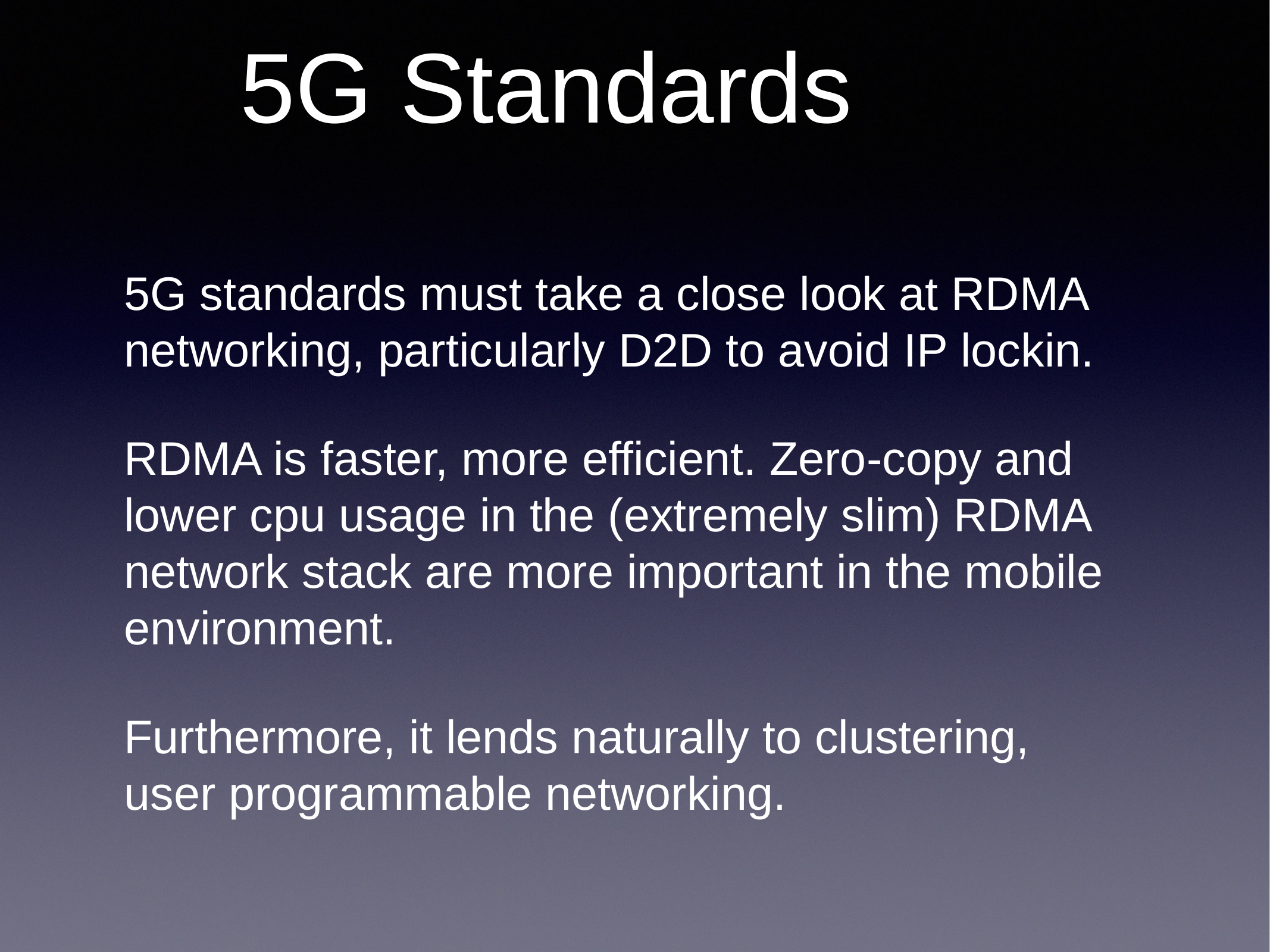

5G Standards
# 5G standards must take a close look at RDMA networking, particularly D2D to avoid IP lockin.
RDMA is faster, more efficient. Zero-copy and lower cpu usage in the (extremely slim) RDMA network stack are more important in the mobile environment.
Furthermore, it lends naturally to clustering, user programmable networking.